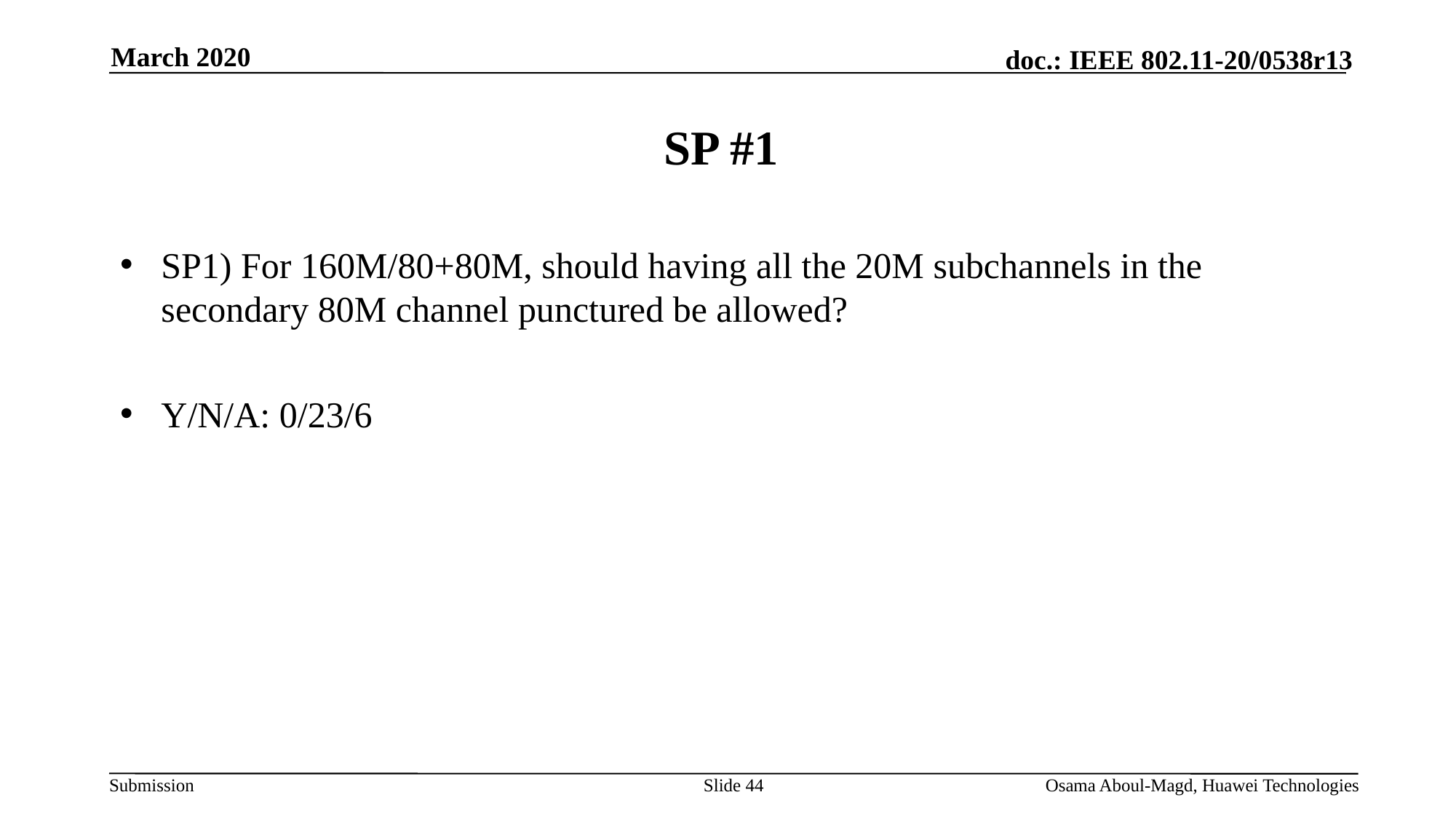

March 2020
# SP #1
SP1) For 160M/80+80M, should having all the 20M subchannels in the secondary 80M channel punctured be allowed?

Y/N/A: 0/23/6

Slide 44
Osama Aboul-Magd, Huawei Technologies